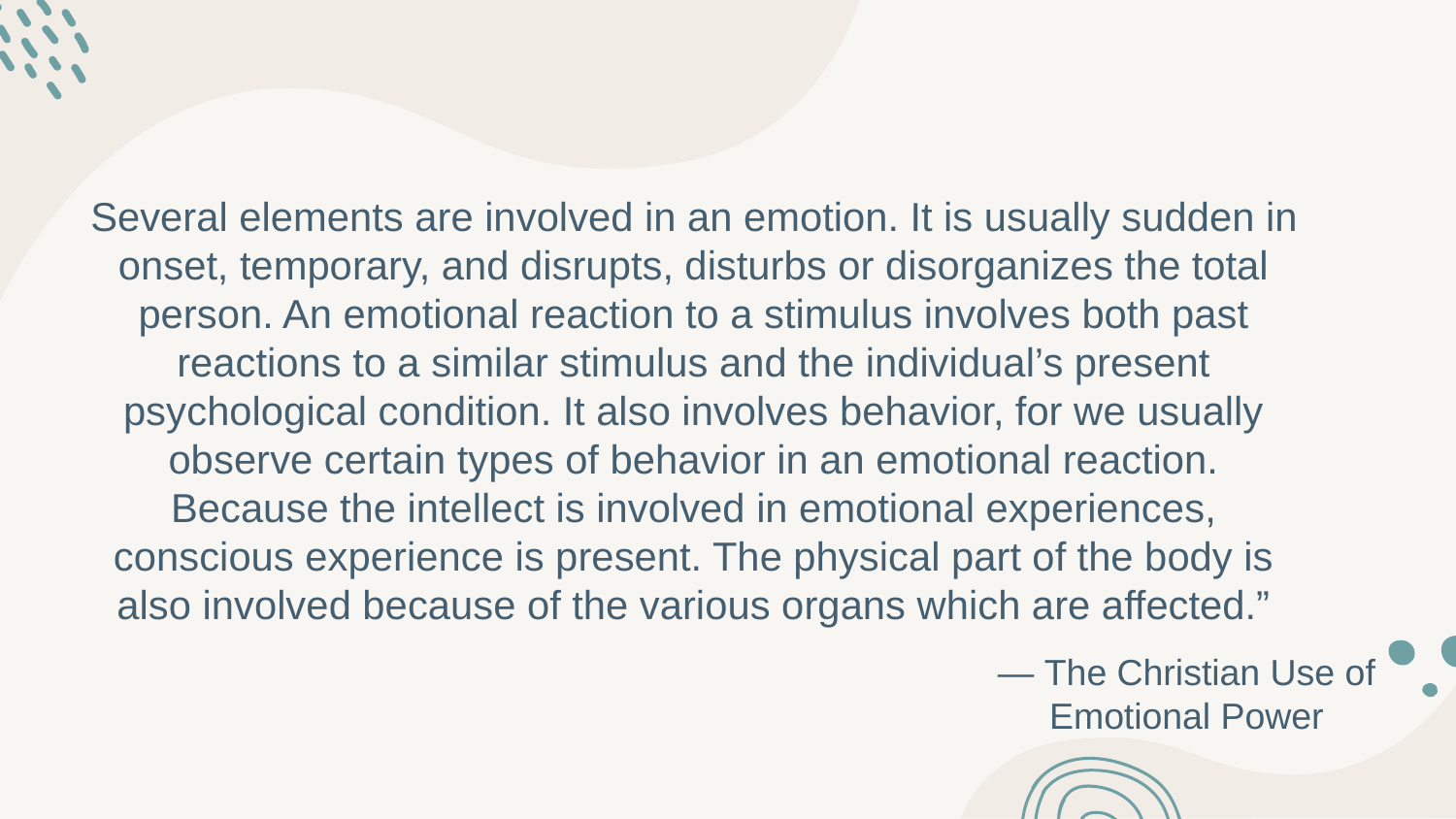

Several elements are involved in an emotion. It is usually sudden in onset, temporary, and disrupts, disturbs or disorganizes the total person. An emotional reaction to a stimulus involves both past reactions to a similar stimulus and the individual’s present psychological condition. It also involves behavior, for we usually observe certain types of behavior in an emotional reaction. Because the intellect is involved in emotional experiences, conscious experience is present. The physical part of the body is also involved because of the various organs which are affected.”
— The Christian Use of Emotional Power